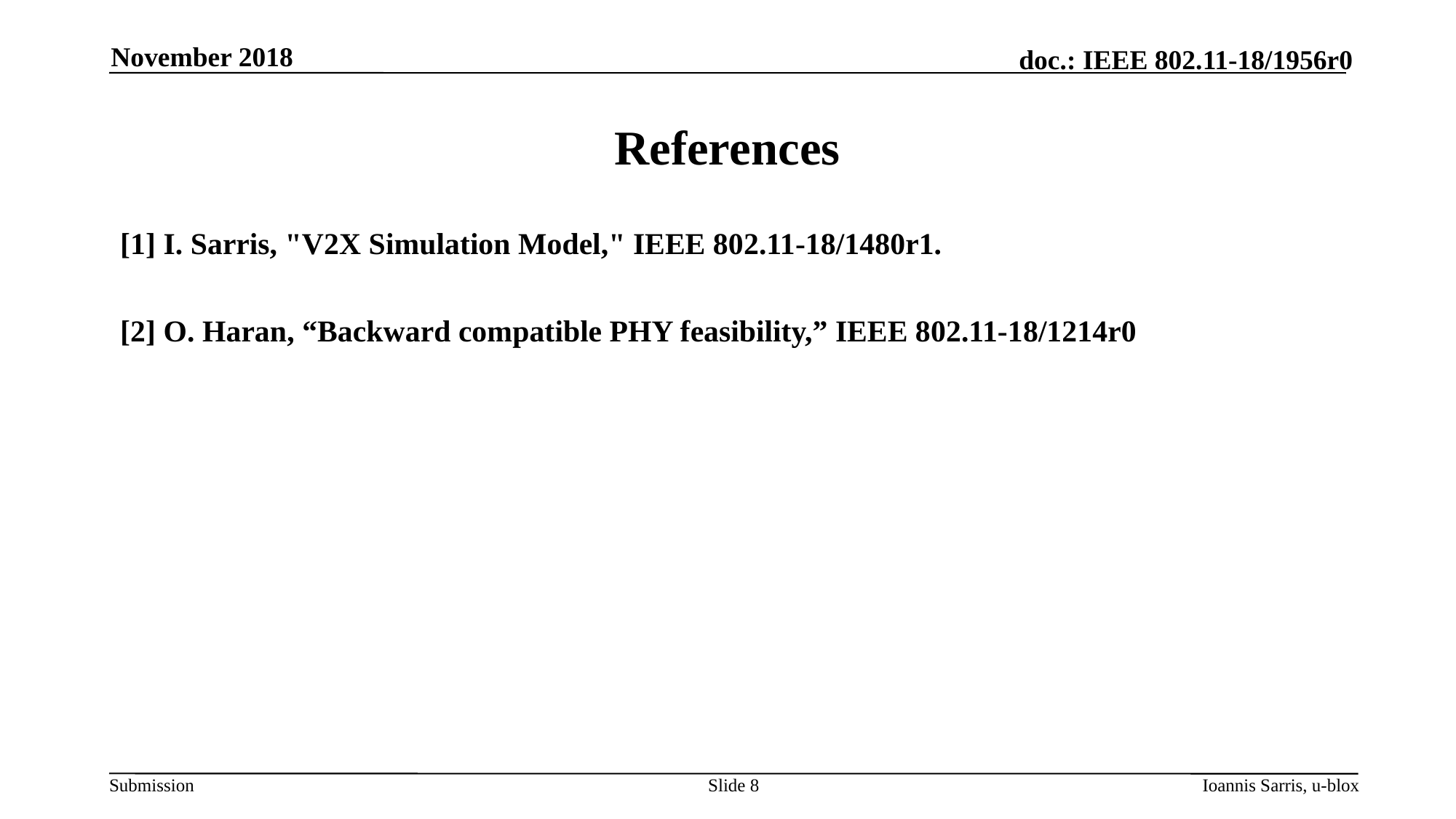

November 2018
# References
[1] I. Sarris, "V2X Simulation Model," IEEE 802.11-18/1480r1.

[2] O. Haran, “Backward compatible PHY feasibility,” IEEE 802.11-18/1214r0
Slide 8
Ioannis Sarris, u-blox